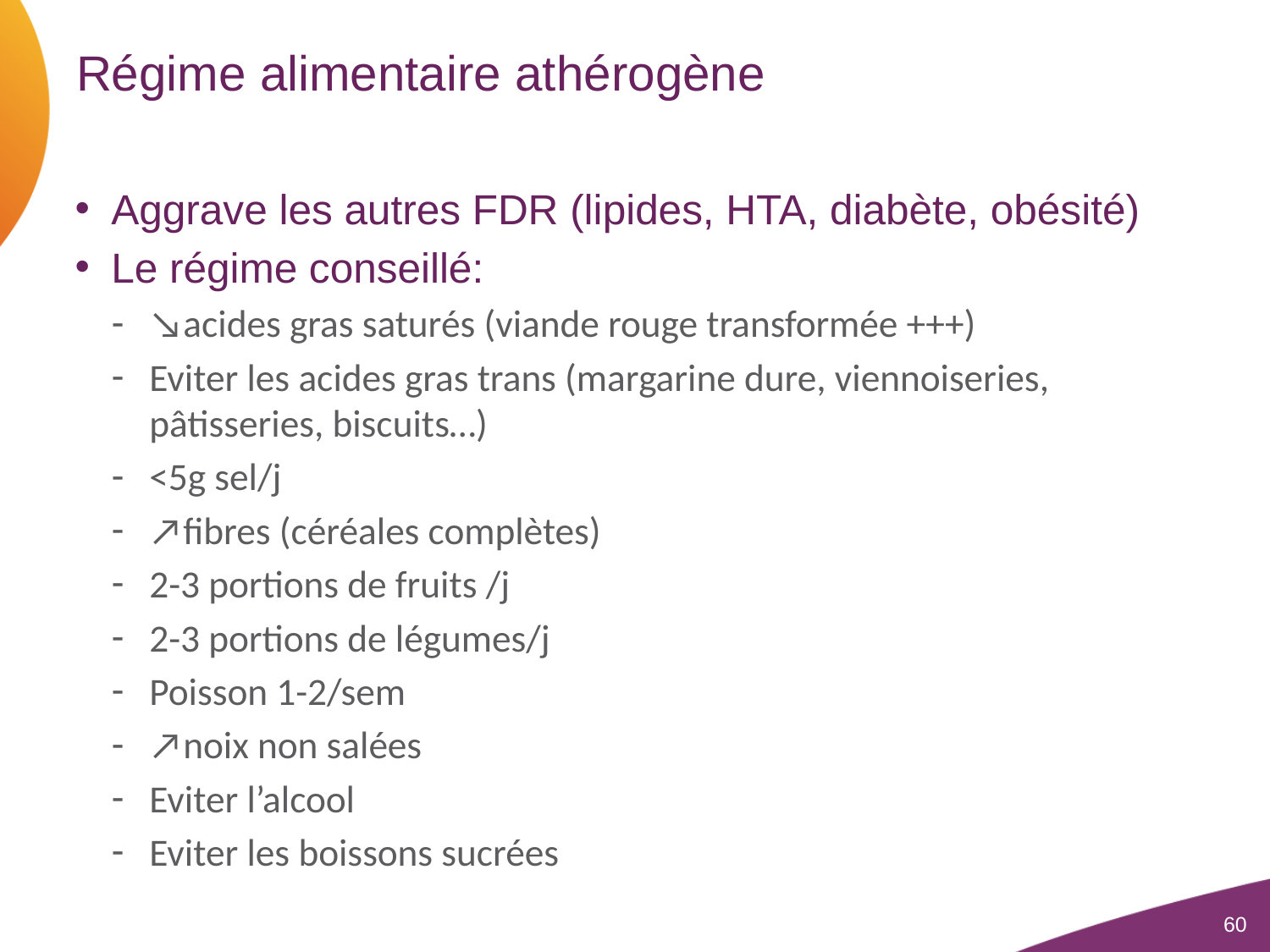

# Régime alimentaire athérogène
Aggrave les autres FDR (lipides, HTA, diabète, obésité)
Le régime conseillé:
↘acides gras saturés (viande rouge transformée +++)
Eviter les acides gras trans (margarine dure, viennoiseries, pâtisseries, biscuits…)
<5g sel/j
↗fibres (céréales complètes)
2-3 portions de fruits /j
2-3 portions de légumes/j
Poisson 1-2/sem
↗noix non salées
Eviter l’alcool
Eviter les boissons sucrées

60